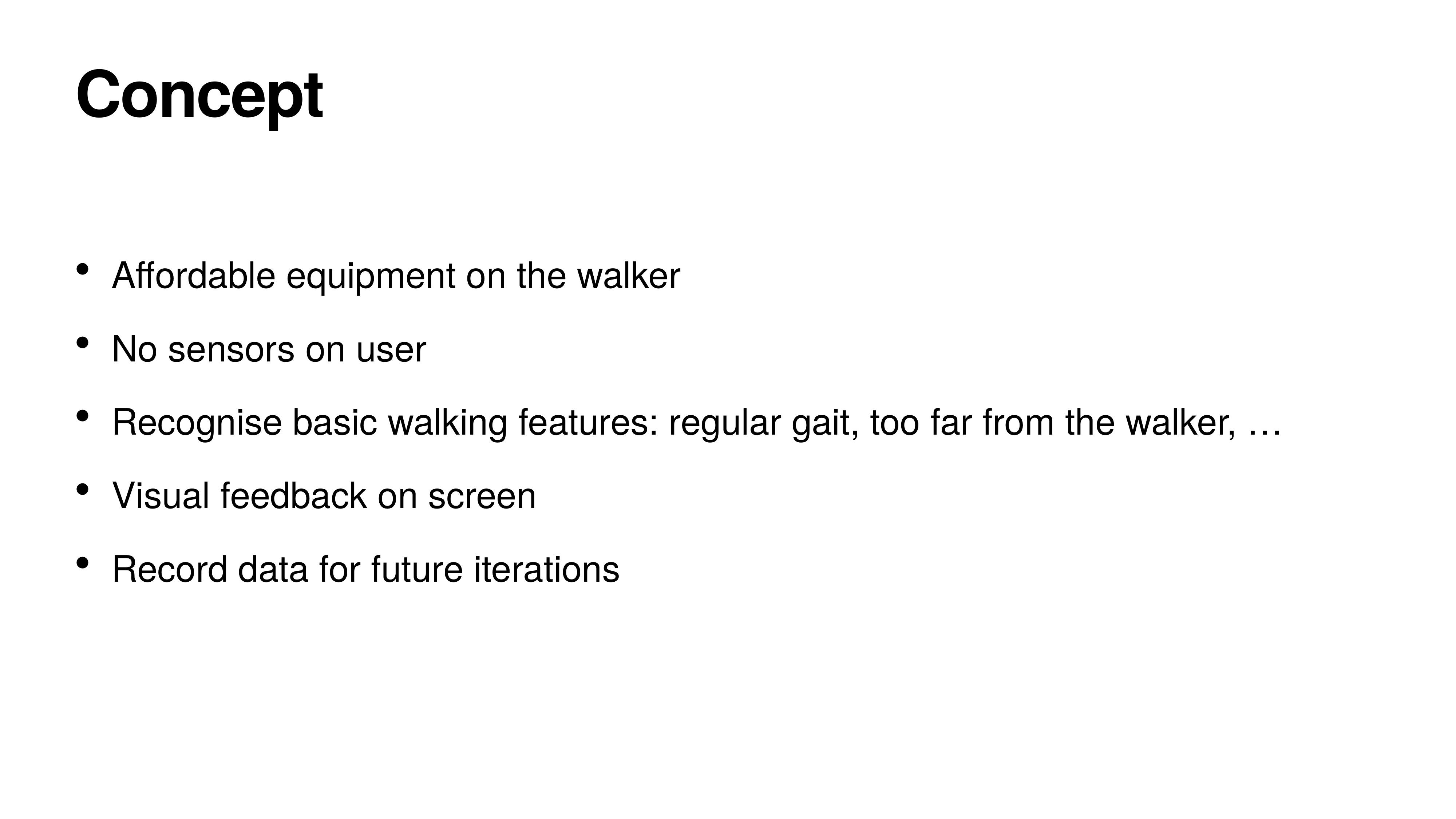

# Concept
Affordable equipment on the walker
No sensors on user
Recognise basic walking features: regular gait, too far from the walker, …
Visual feedback on screen
Record data for future iterations